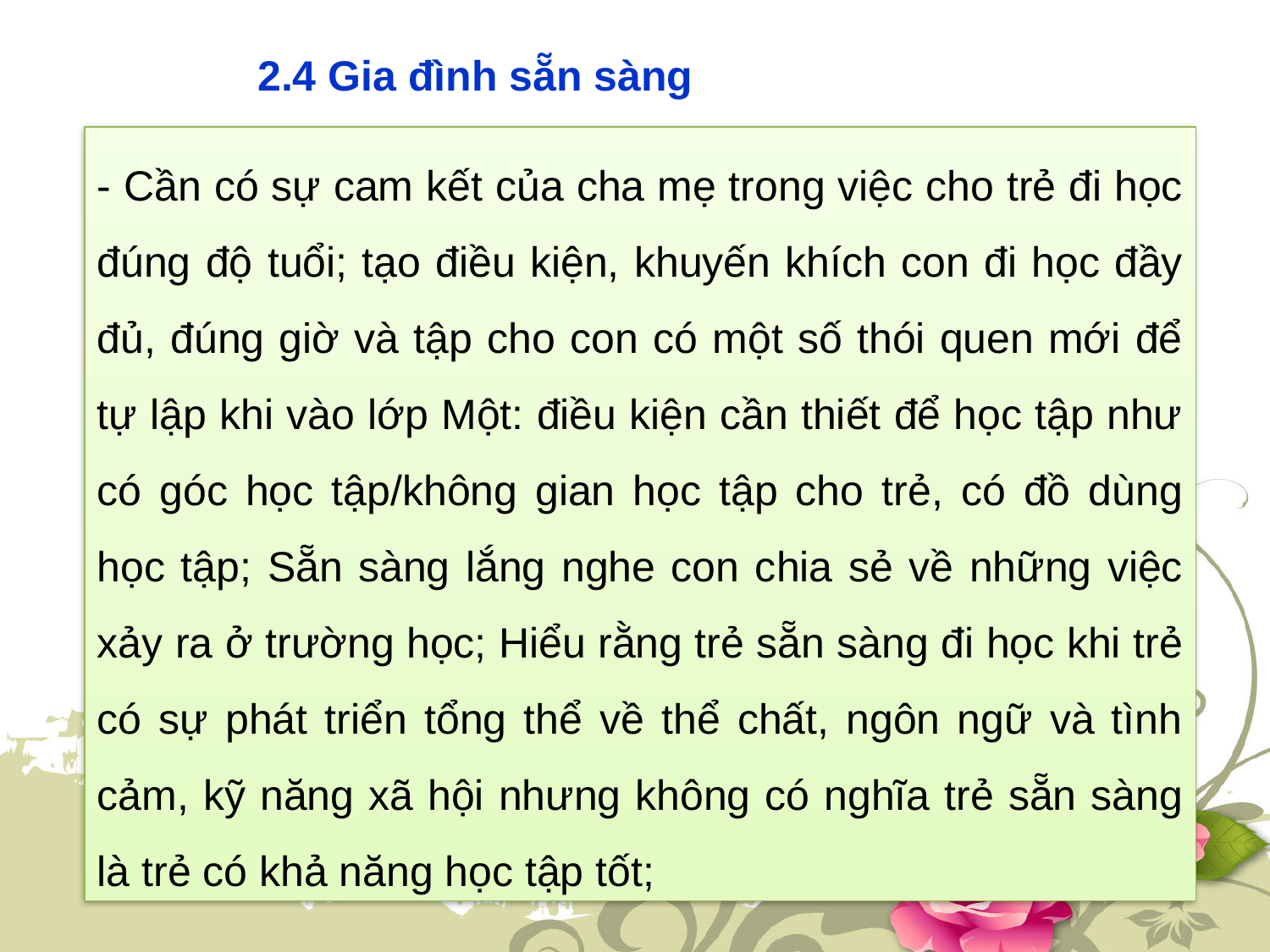

2.4 Gia đình sẵn sàng
- Cần có sự cam kết của cha mẹ trong việc cho trẻ đi học đúng độ tuổi; tạo điều kiện, khuyến khích con đi học đầy đủ, đúng giờ và tập cho con có một số thói quen mới để tự lập khi vào lớp Một: điều kiện cần thiết để học tập như có góc học tập/không gian học tập cho trẻ, có đồ dùng học tập; Sẵn sàng lắng nghe con chia sẻ về những việc xảy ra ở trường học; Hiểu rằng trẻ sẵn sàng đi học khi trẻ có sự phát triển tổng thể về thể chất, ngôn ngữ và tình cảm, kỹ năng xã hội nhưng không có nghĩa trẻ sẵn sàng là trẻ có khả năng học tập tốt;